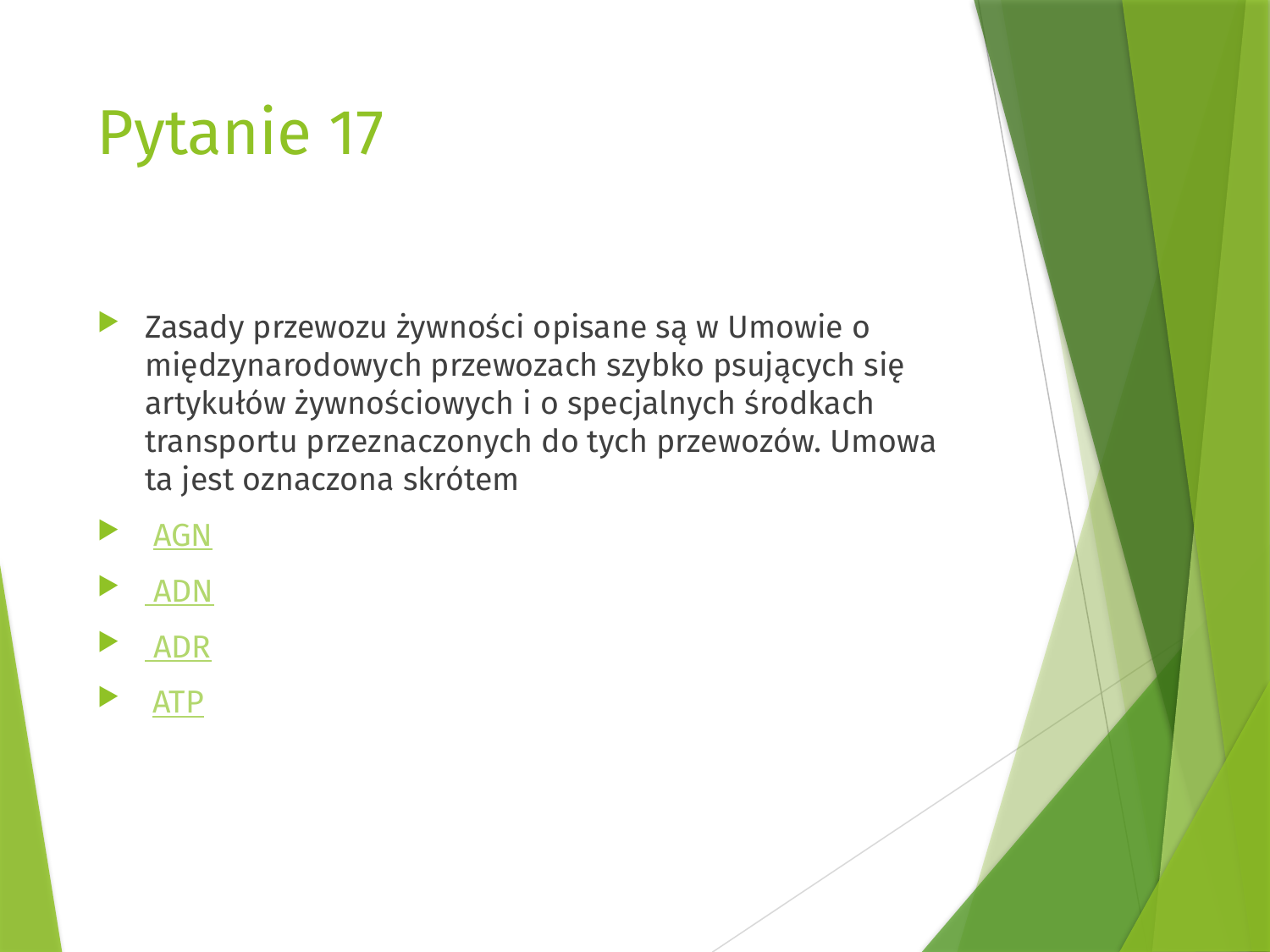

# Pytanie 17
Zasady przewozu żywności opisane są w Umowie o międzynarodowych przewozach szybko psujących się artykułów żywnościowych i o specjalnych środkach transportu przeznaczonych do tych przewozów. Umowa ta jest oznaczona skrótem
 AGN
 ADN
 ADR
 ATP